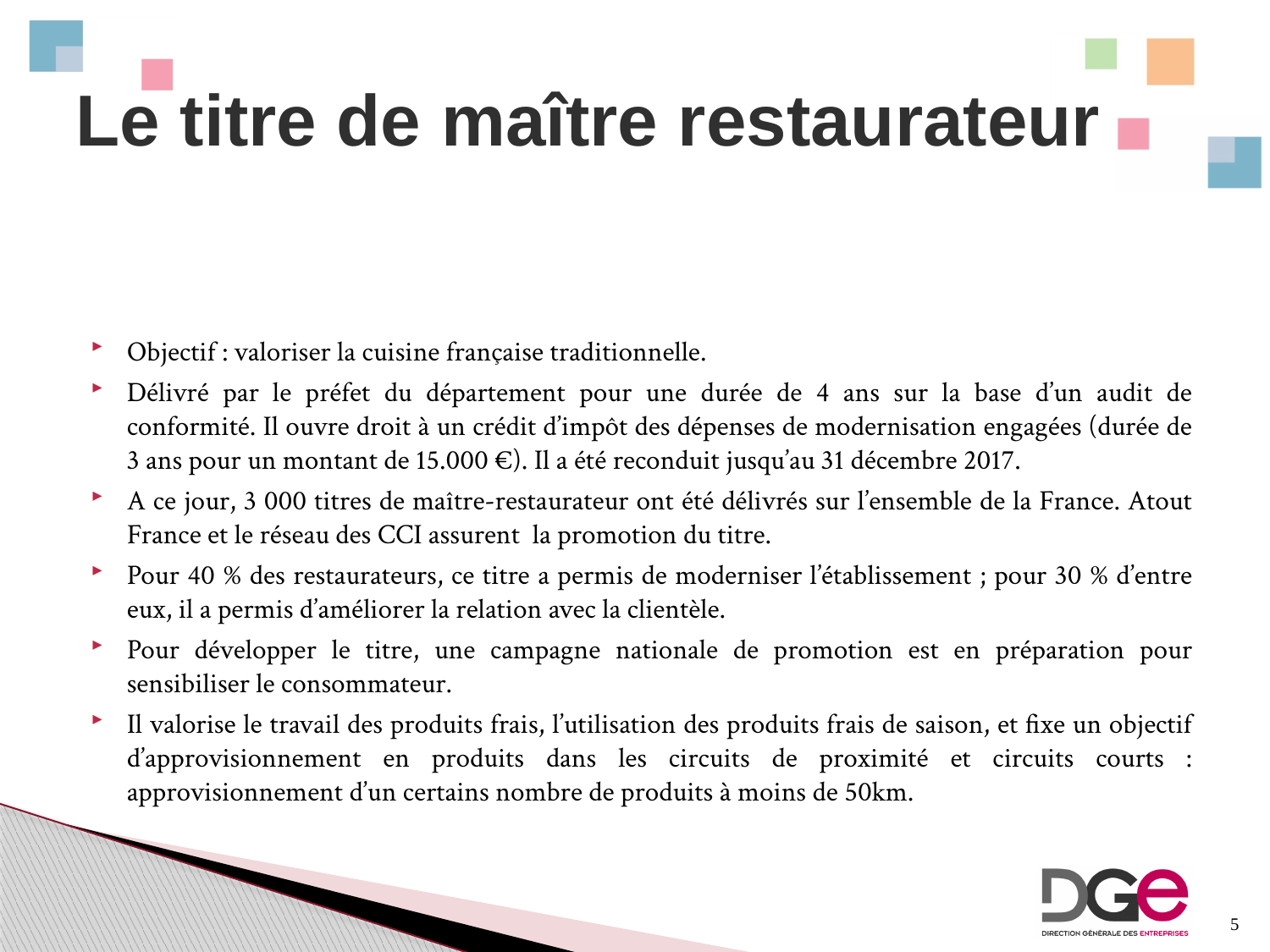

# Le titre de maître restaurateur
Objectif : valoriser la cuisine française traditionnelle.
Délivré par le préfet du département pour une durée de 4 ans sur la base d’un audit de conformité. Il ouvre droit à un crédit d’impôt des dépenses de modernisation engagées (durée de 3 ans pour un montant de 15.000 €). Il a été reconduit jusqu’au 31 décembre 2017.
A ce jour, 3 000 titres de maître-restaurateur ont été délivrés sur l’ensemble de la France. Atout France et le réseau des CCI assurent  la promotion du titre.
Pour 40 % des restaurateurs, ce titre a permis de moderniser l’établissement ; pour 30 % d’entre eux, il a permis d’améliorer la relation avec la clientèle.
Pour développer le titre, une campagne nationale de promotion est en préparation pour sensibiliser le consommateur.
Il valorise le travail des produits frais, l’utilisation des produits frais de saison, et fixe un objectif d’approvisionnement en produits dans les circuits de proximité et circuits courts : approvisionnement d’un certains nombre de produits à moins de 50km.
5